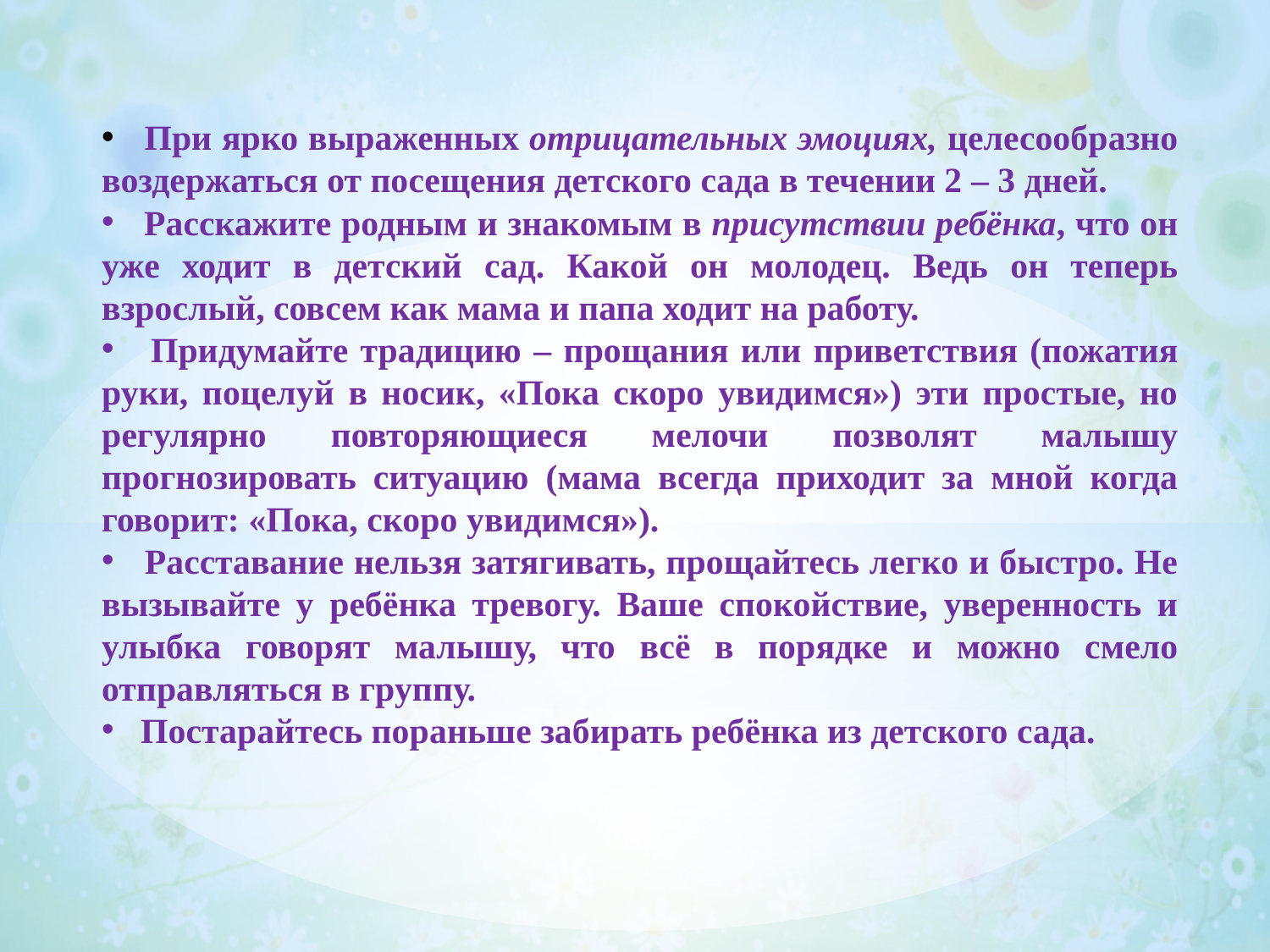

При ярко выраженных отрицательных эмоциях, целесообразно воздержаться от посещения детского сада в течении 2 – 3 дней.
   Расскажите родным и знакомым в присутствии ребёнка, что он уже ходит в детский сад. Какой он молодец. Ведь он теперь взрослый, совсем как мама и папа ходит на работу.
   Придумайте традицию – прощания или приветствия (пожатия руки, поцелуй в носик, «Пока скоро увидимся») эти простые, но регулярно повторяющиеся мелочи позволят малышу прогнозировать ситуацию (мама всегда приходит за мной когда говорит: «Пока, скоро увидимся»).
   Расставание нельзя затягивать, прощайтесь легко и быстро. Не вызывайте у ребёнка тревогу. Ваше спокойствие, уверенность и улыбка говорят малышу, что всё в порядке и можно смело отправляться в группу.
   Постарайтесь пораньше забирать ребёнка из детского сада.